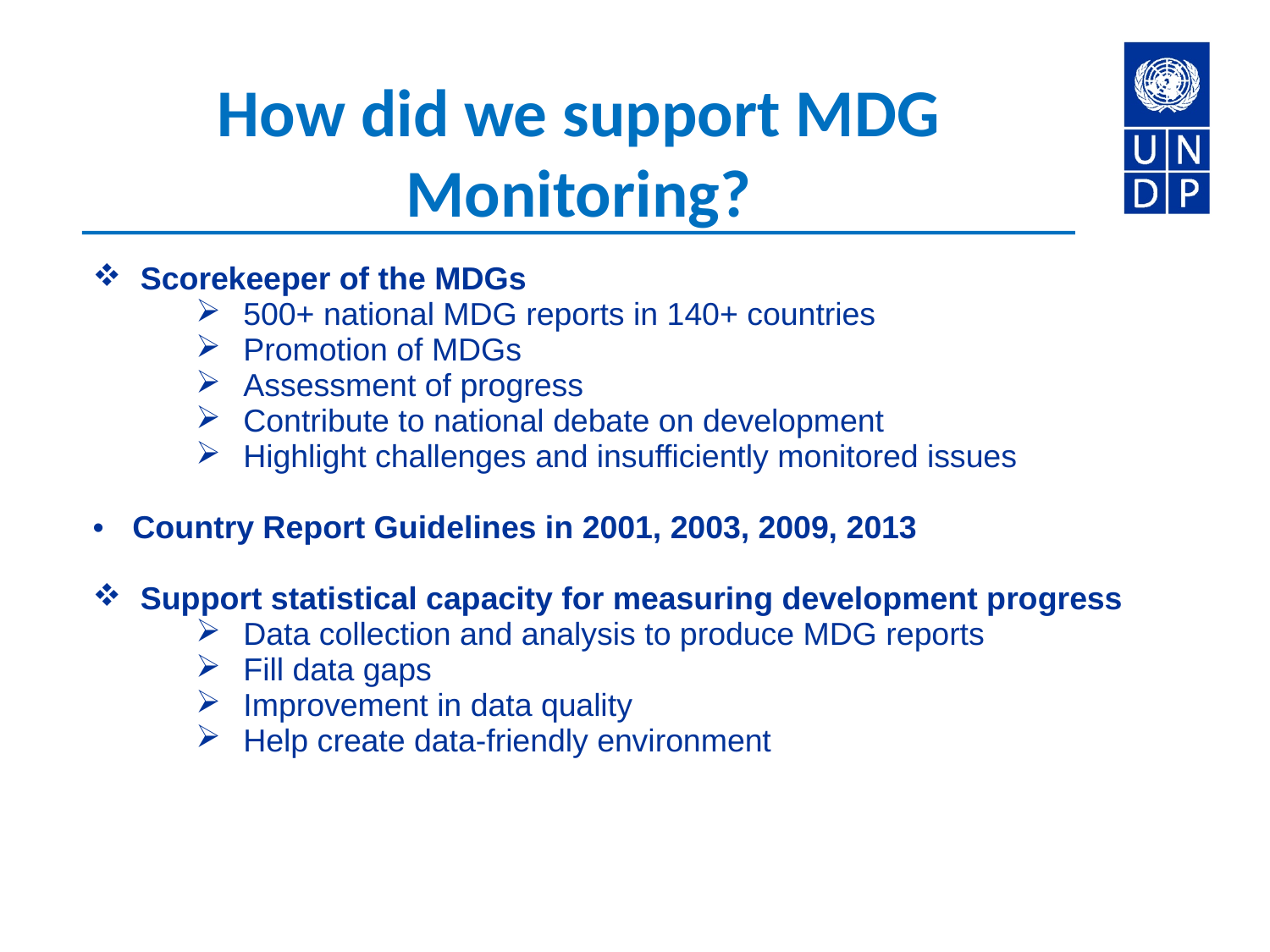

How did we support MDG Monitoring?

Scorekeeper of the MDGs
500+ national MDG reports in 140+ countries
Promotion of MDGs
Assessment of progress
Contribute to national debate on development
Highlight challenges and insufficiently monitored issues

Country Report Guidelines in 2001, 2003, 2009, 2013

Support statistical capacity for measuring development progress
Data collection and analysis to produce MDG reports
Fill data gaps
Improvement in data quality
Help create data-friendly environment